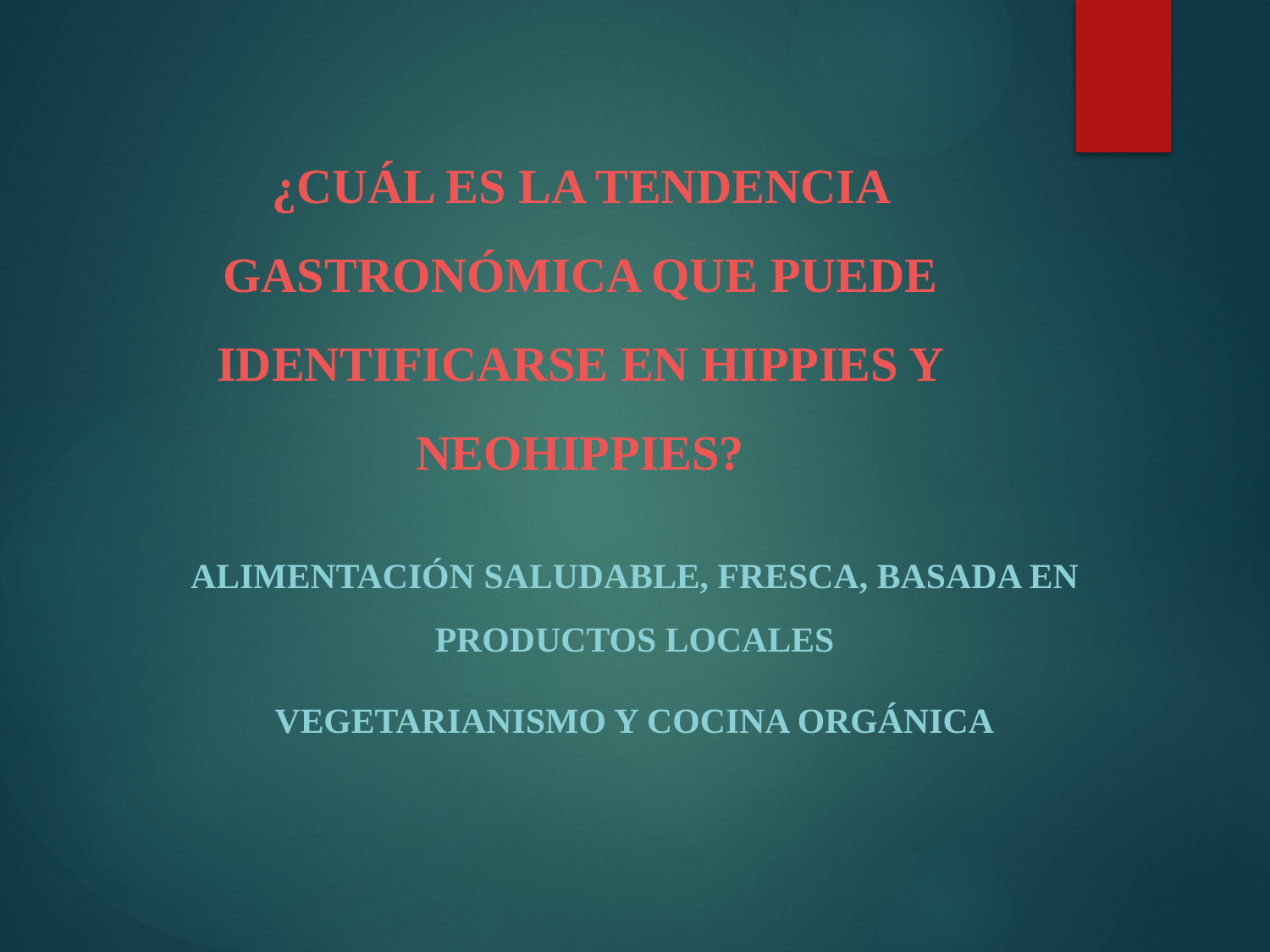

# ¿CUÁL ES LA TENDENCIA GASTRONÓMICA QUE PUEDE IDENTIFICARSE EN HIPPIES Y NEOHIPPIES?
Alimentación saludable, fresca, basada en productos locales
Vegetarianismo y cocina orgánica